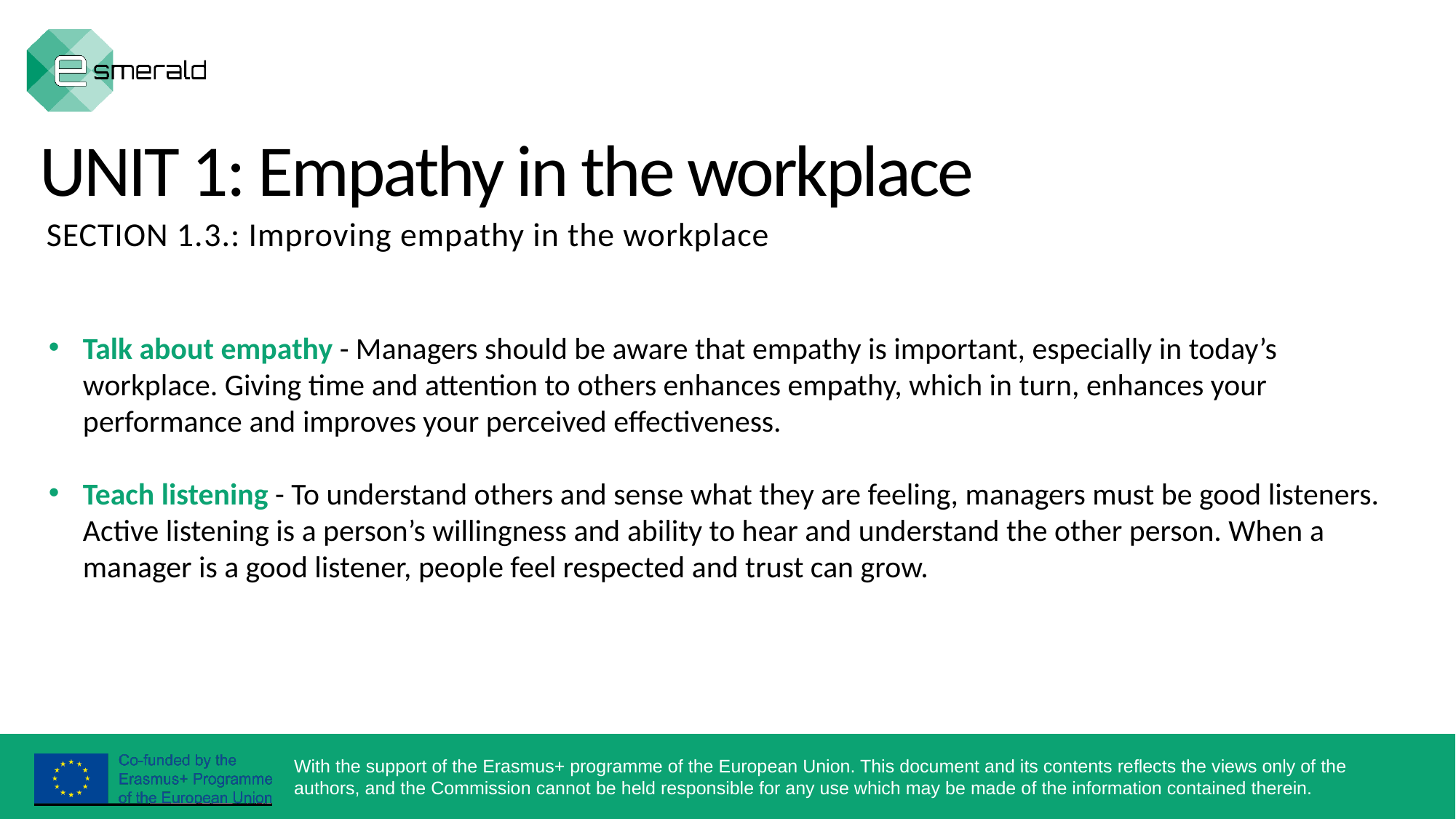

UNIT 1: Empathy in the workplace
SECTION 1.3.: Improving empathy in the workplace

Talk about empathy - Managers should be aware that empathy is important, especially in today’s workplace. Giving time and attention to others enhances empathy, which in turn, enhances your performance and improves your perceived effectiveness.

Teach listening - To understand others and sense what they are feeling, managers must be good listeners. Active listening is a person’s willingness and ability to hear and understand the other person. When a manager is a good listener, people feel respected and trust can grow.